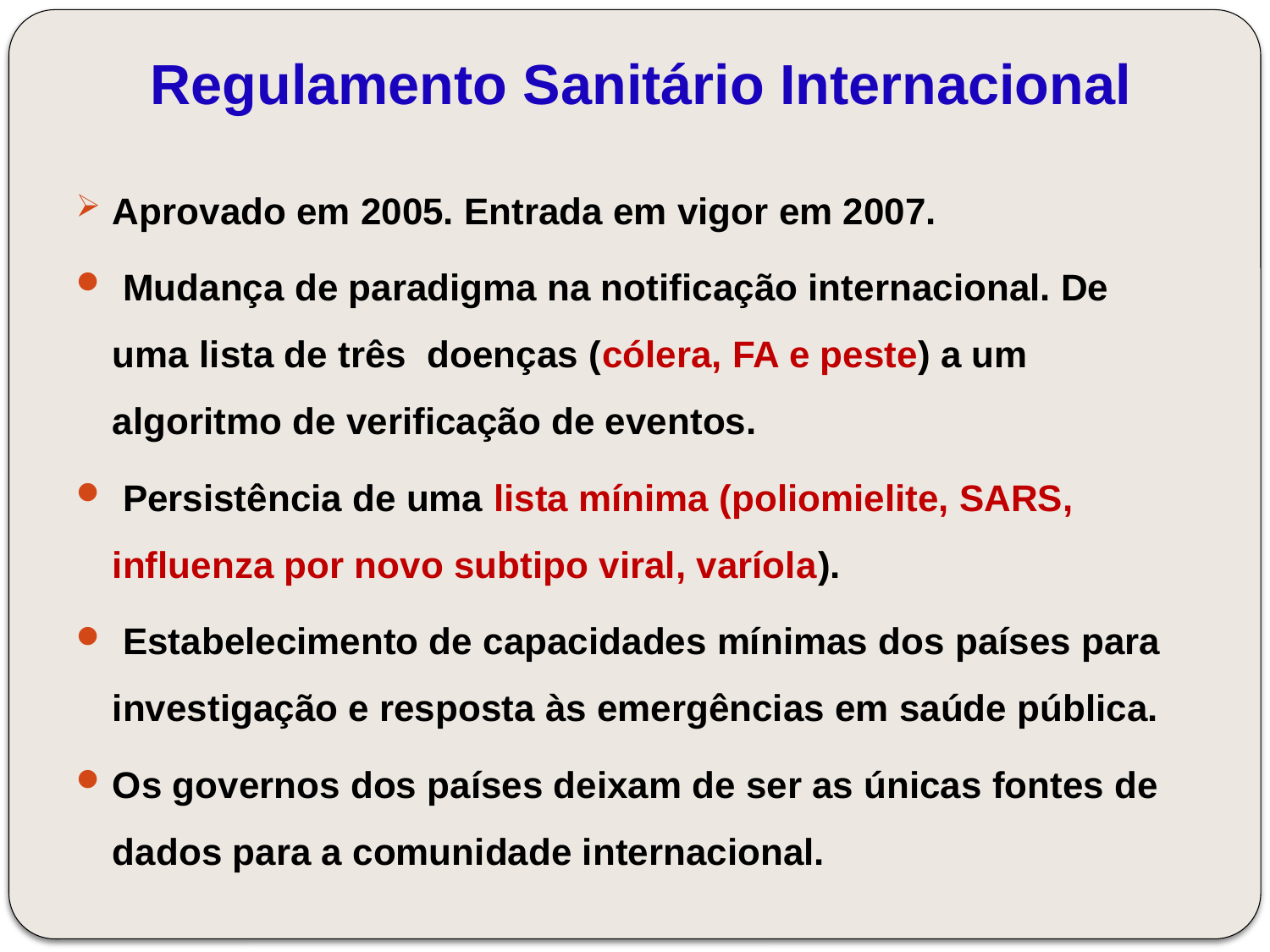

# Regulamento Sanitário Internacional
Aprovado em 2005. Entrada em vigor em 2007.
 Mudança de paradigma na notificação internacional. De uma lista de três  doenças (cólera, FA e peste) a um algoritmo de verificação de eventos.
 Persistência de uma lista mínima (poliomielite, SARS, influenza por novo subtipo viral, varíola).
 Estabelecimento de capacidades mínimas dos países para investigação e resposta às emergências em saúde pública.
Os governos dos países deixam de ser as únicas fontes de dados para a comunidade internacional.